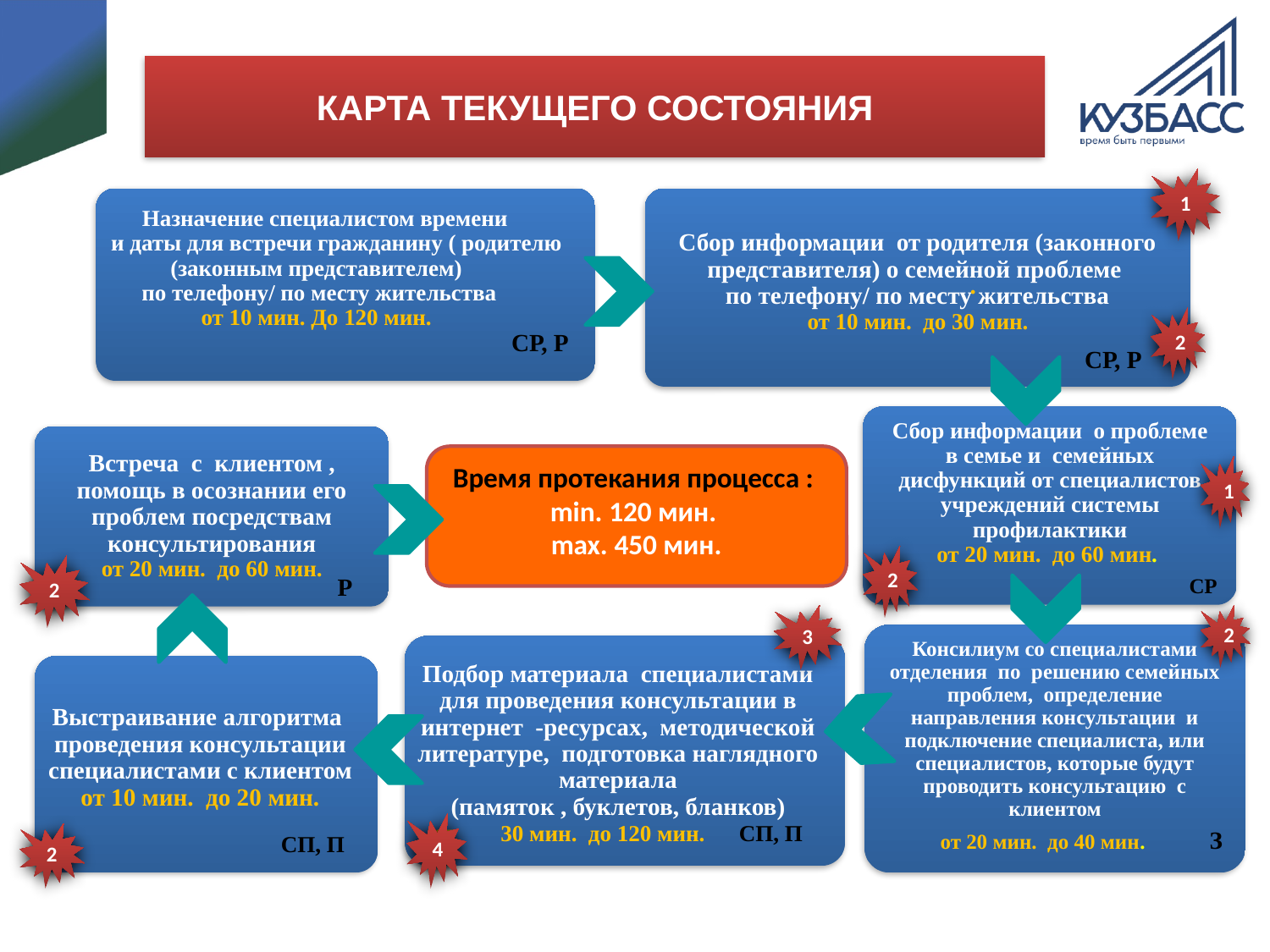

# КАРТА ТЕКУЩЕГО СОСТОЯНИЯ
1
    Назначение специалистом времени
      и даты для встречи гражданину ( родителю
 (законным представителем)
по телефону/ по месту жительства
от 10 мин. До 120 мин.
                                                                          СР, Р

Сбор информации  от родителя (законного представителя) о семейной проблеме
по телефону/ по месту жительства
от 10 мин.  до 30 мин.
.

2
СР, Р

Сбор информации  о проблеме
в семье и  семейных дисфункций от специалистов учреждений системы профилактики
от 20 мин.  до 60 мин.
                                                          СР

Встреча  с  клиентом , помощь в осознании его проблем посредствам консультирования
от 20 мин.  до 60 мин.
Время протекания процесса :
min. 120 мин.
max. 450 мин.

1

2
2
      Р

3
2
Консилиум со специалистами отделения  по  решению семейных проблем,  определение направления консультации  и подключение специалиста, или специалистов, которые будут проводить консультацию  с клиентом
          от 20 мин.  до 40 мин.            З

Подбор материала  специалистами для проведения консультации в интернет  -ресурсах,  методической литературе,  подготовка наглядного материала
 (памяток , буклетов, бланков)
от       30 мин.  до 120 мин.      СП, П

Выстраивание алгоритма  проведения консультации специалистами с клиентом
от 10 мин.  до 20 мин.

4
2
СП, П